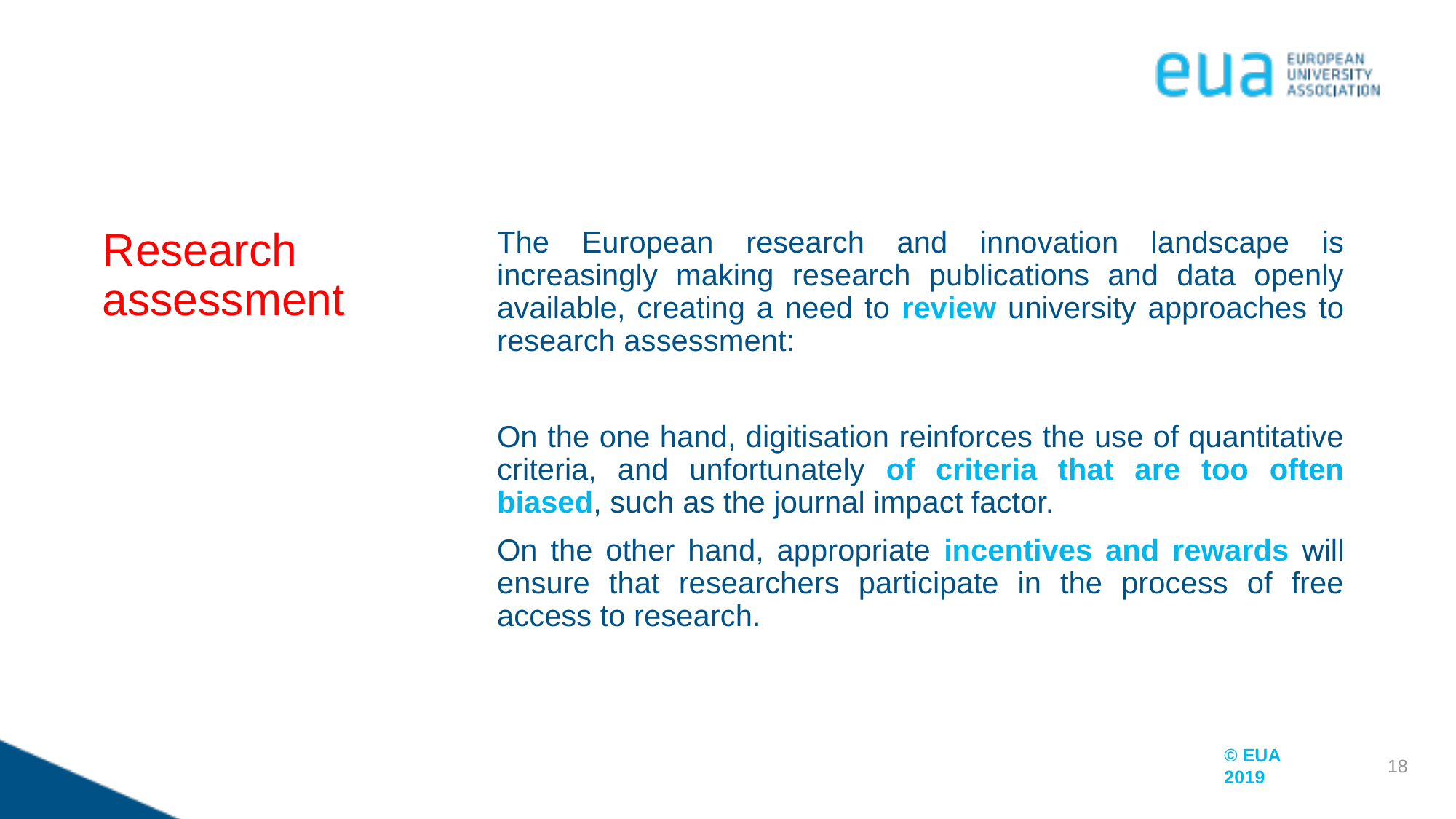

The European research and innovation landscape is increasingly making research publications and data openly available, creating a need to review university approaches to research assessment:

On the one hand, digitisation reinforces the use of quantitative criteria, and unfortunately of criteria that are too often biased, such as the journal impact factor.
On the other hand, appropriate incentives and rewards will ensure that researchers participate in the process of free access to research.
Research assessment
18